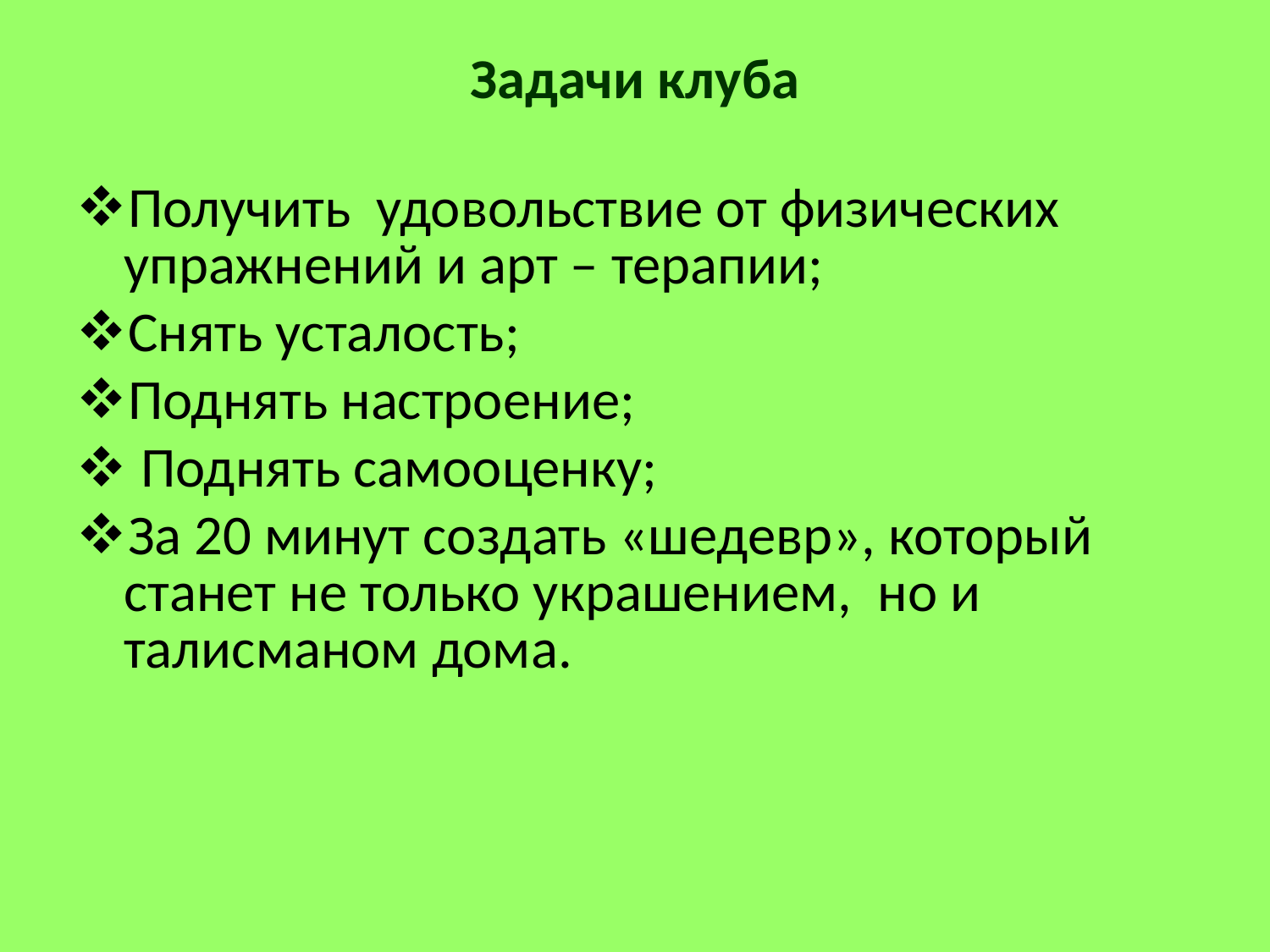

# Задачи клуба
Получить  удовольствие от физических упражнений и арт – терапии;
Снять усталость;
Поднять настроение;
 Поднять самооценку;
За 20 минут создать «шедевр», который станет не только украшением,  но и талисманом дома.